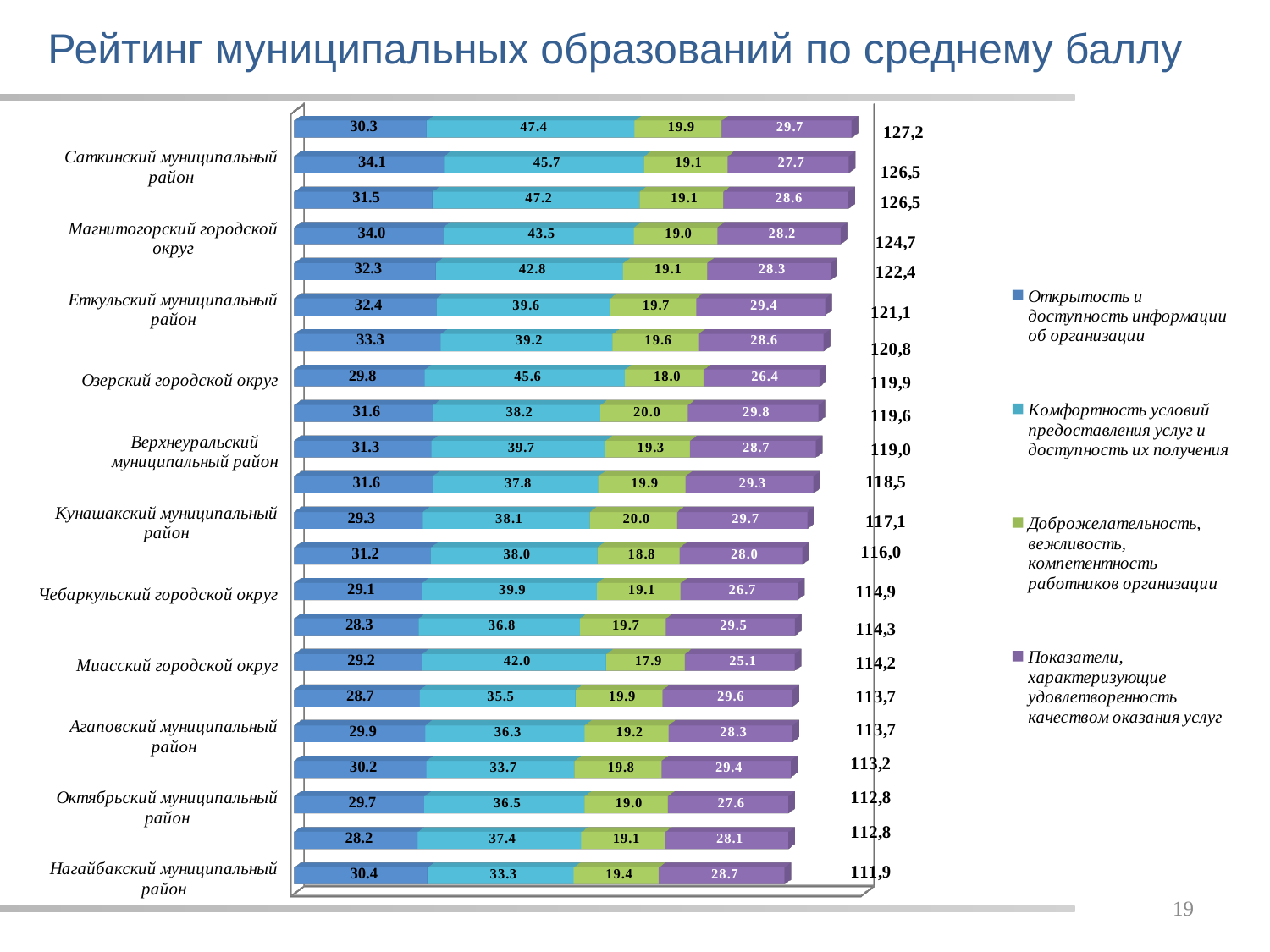

# Рейтинг муниципальных образований по среднему баллу

[unsupported chart]

19